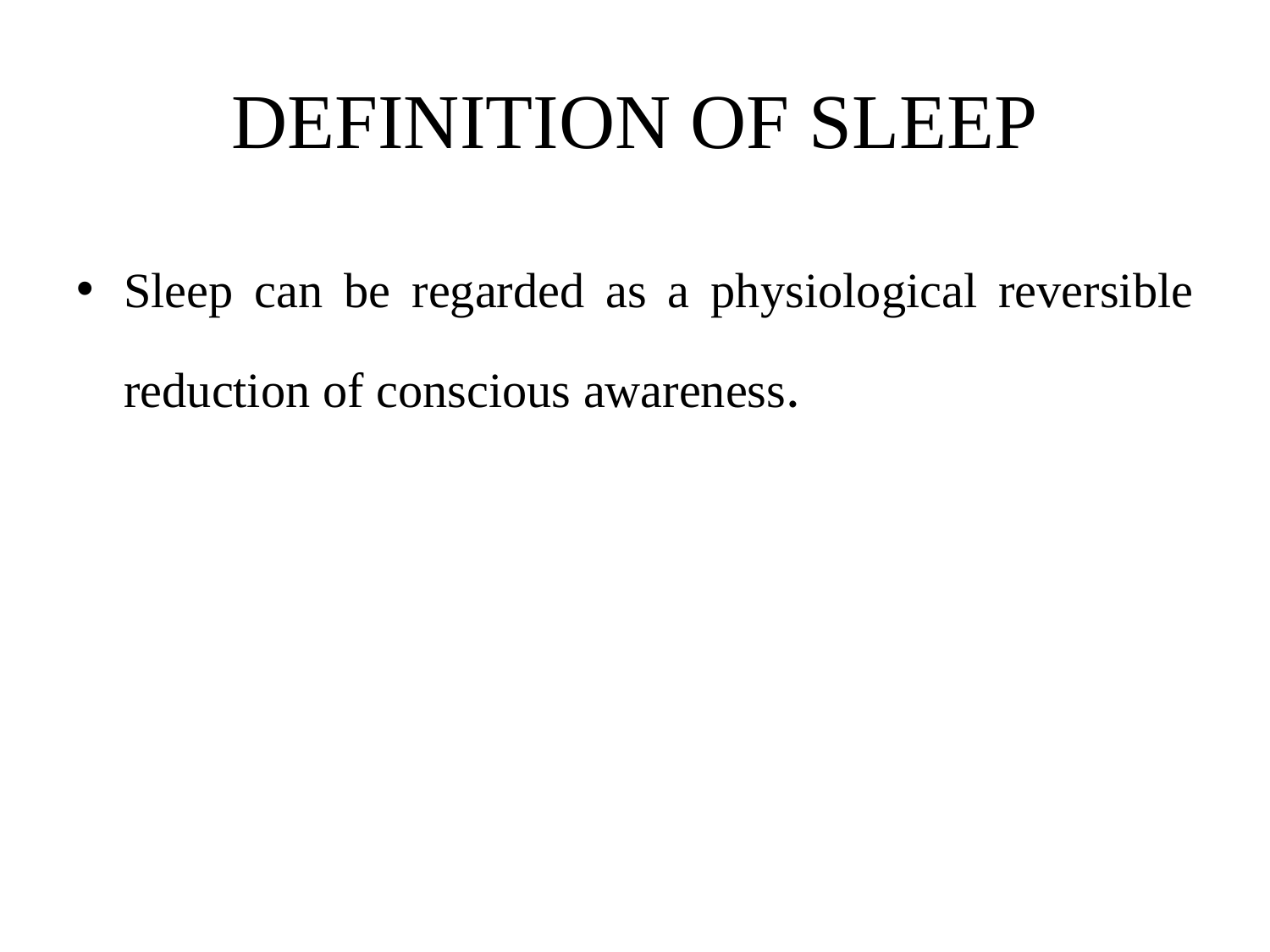

# DEFINITION OF SLEEP
Sleep can be regarded as a physiological reversible reduction of conscious awareness.